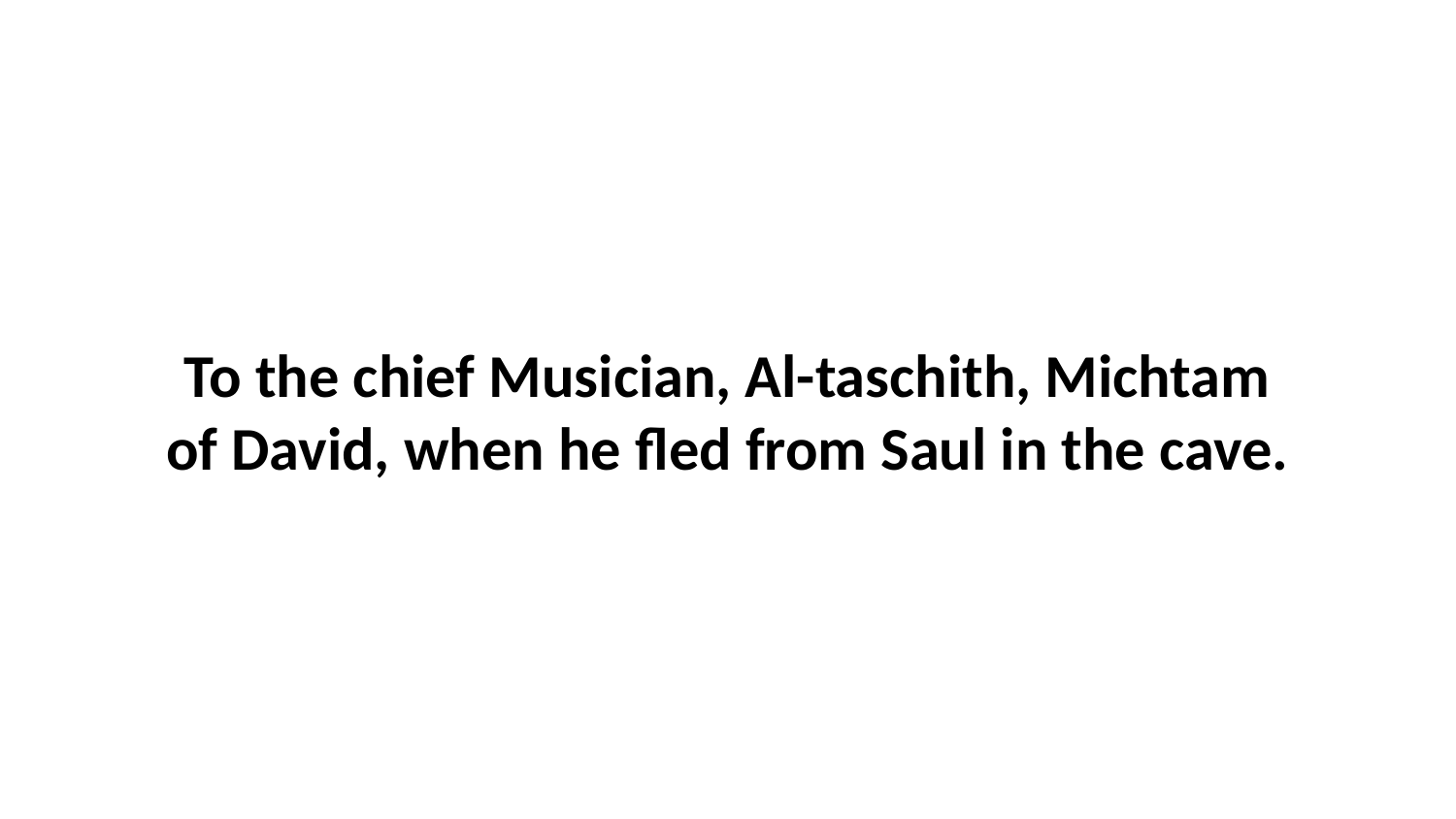

To the chief Musician, Al-taschith, Michtam of David, when he fled from Saul in the cave.